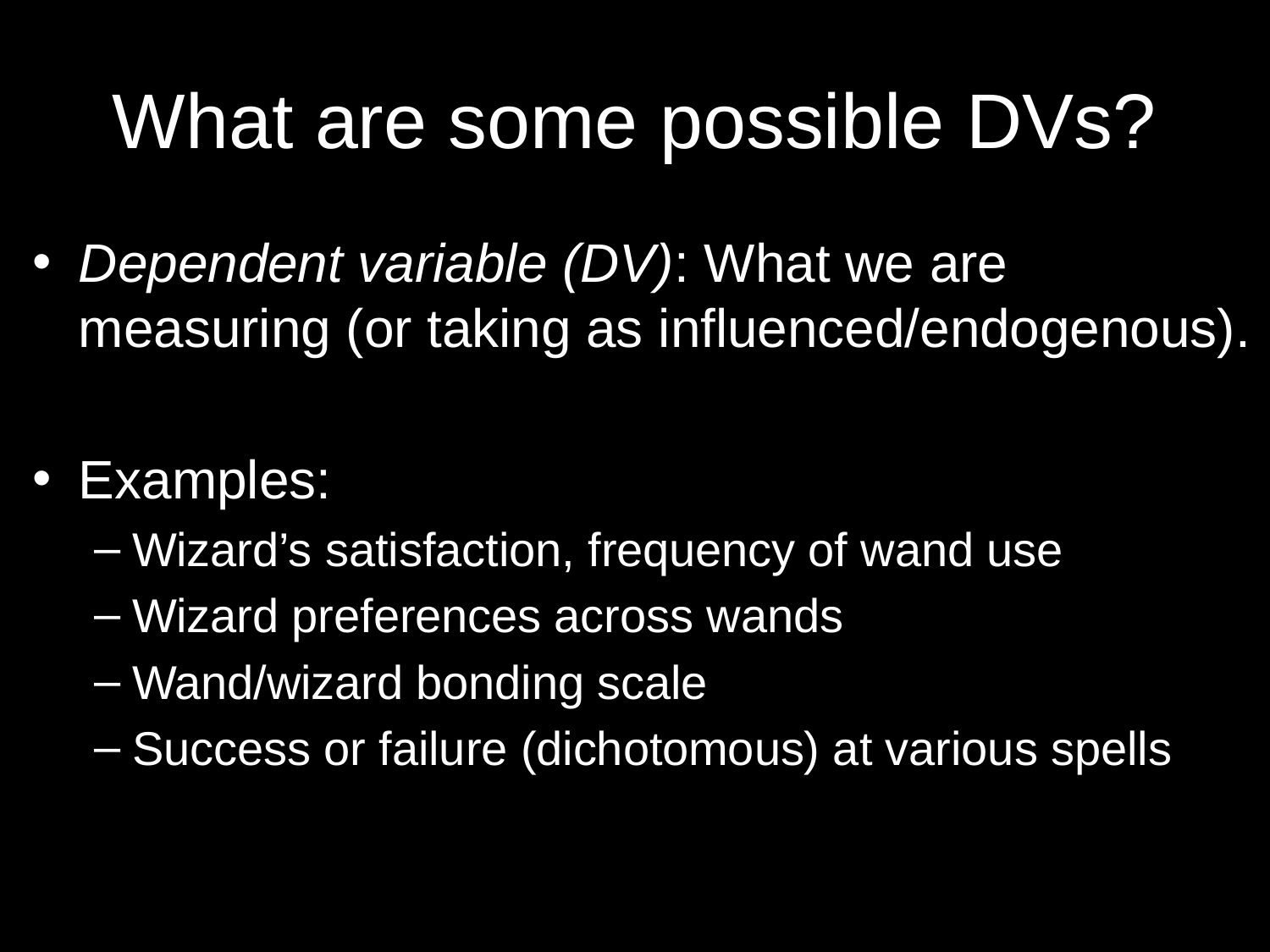

# What are some possible DVs?
Dependent variable (DV): What we are measuring (or taking as influenced/endogenous).

Examples:
Wizard’s satisfaction, frequency of wand use
Wizard preferences across wands
Wand/wizard bonding scale
Success or failure (dichotomous) at various spells